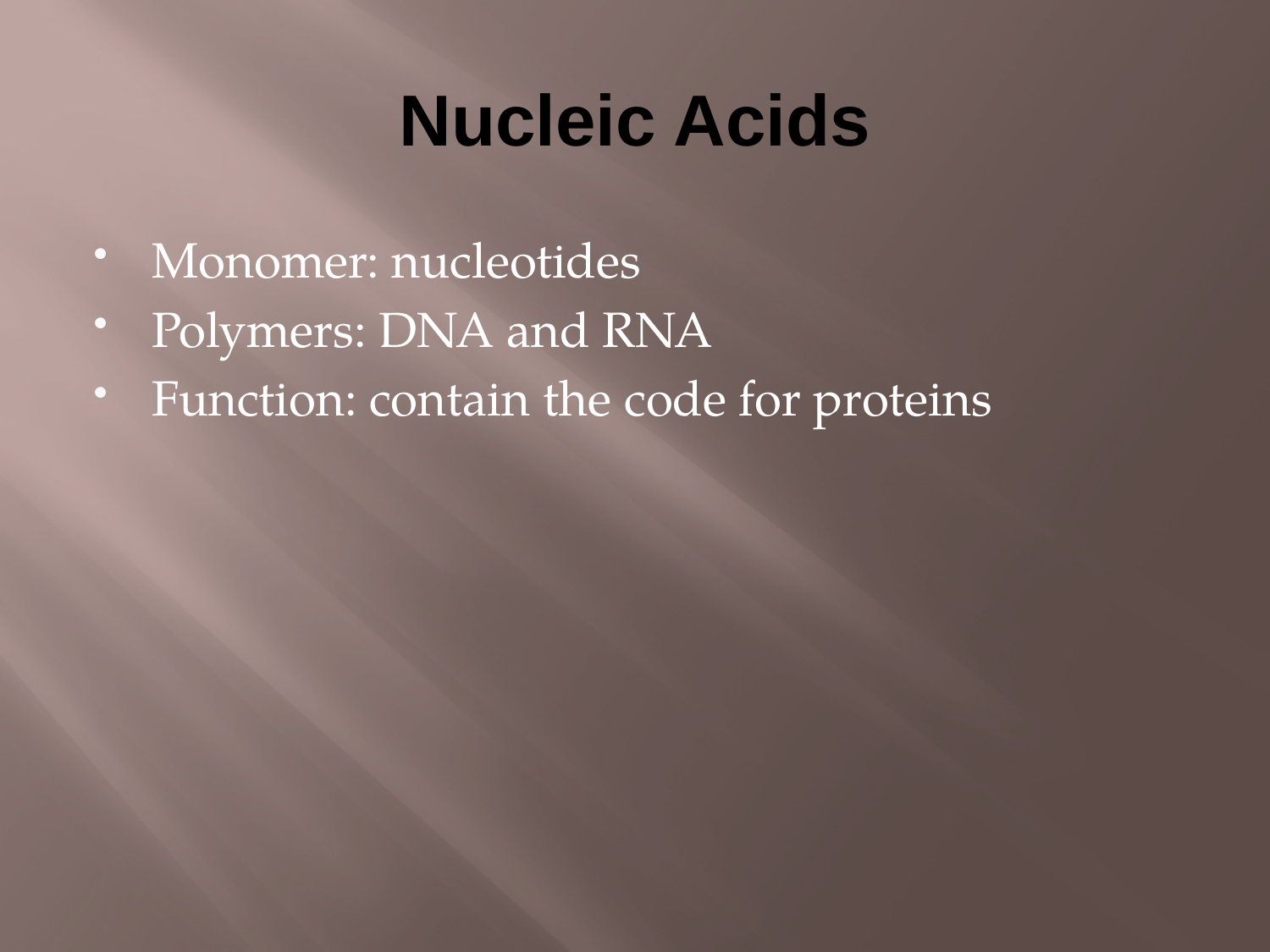

# Nucleic Acids
Monomer: nucleotides
Polymers: DNA and RNA
Function: contain the code for proteins